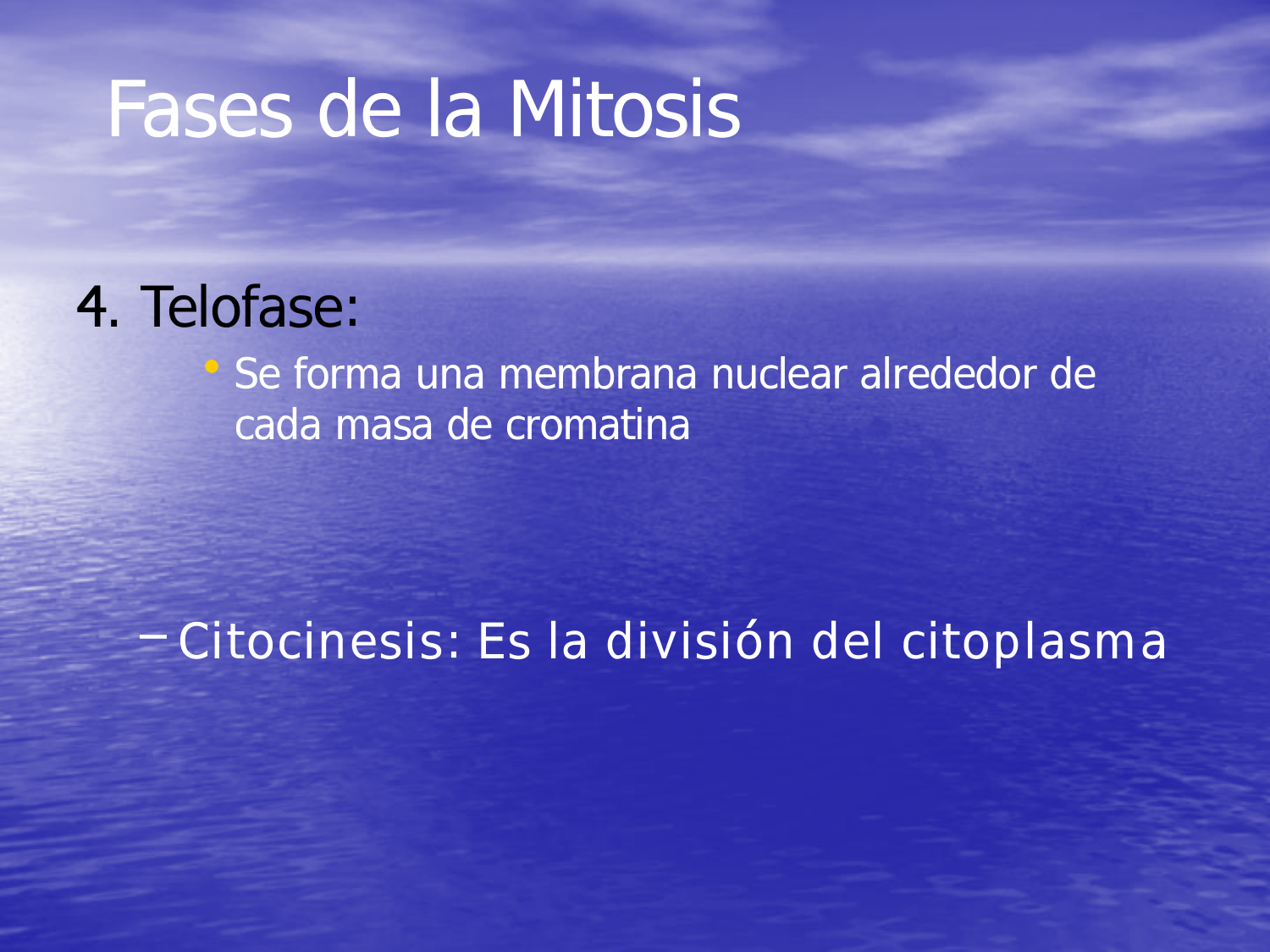

Fases de la Mitosis
4. Telofase:
Se forma una membrana nuclear alrededor de cada masa de cromatina

Citocinesis: Es la división del citoplasma